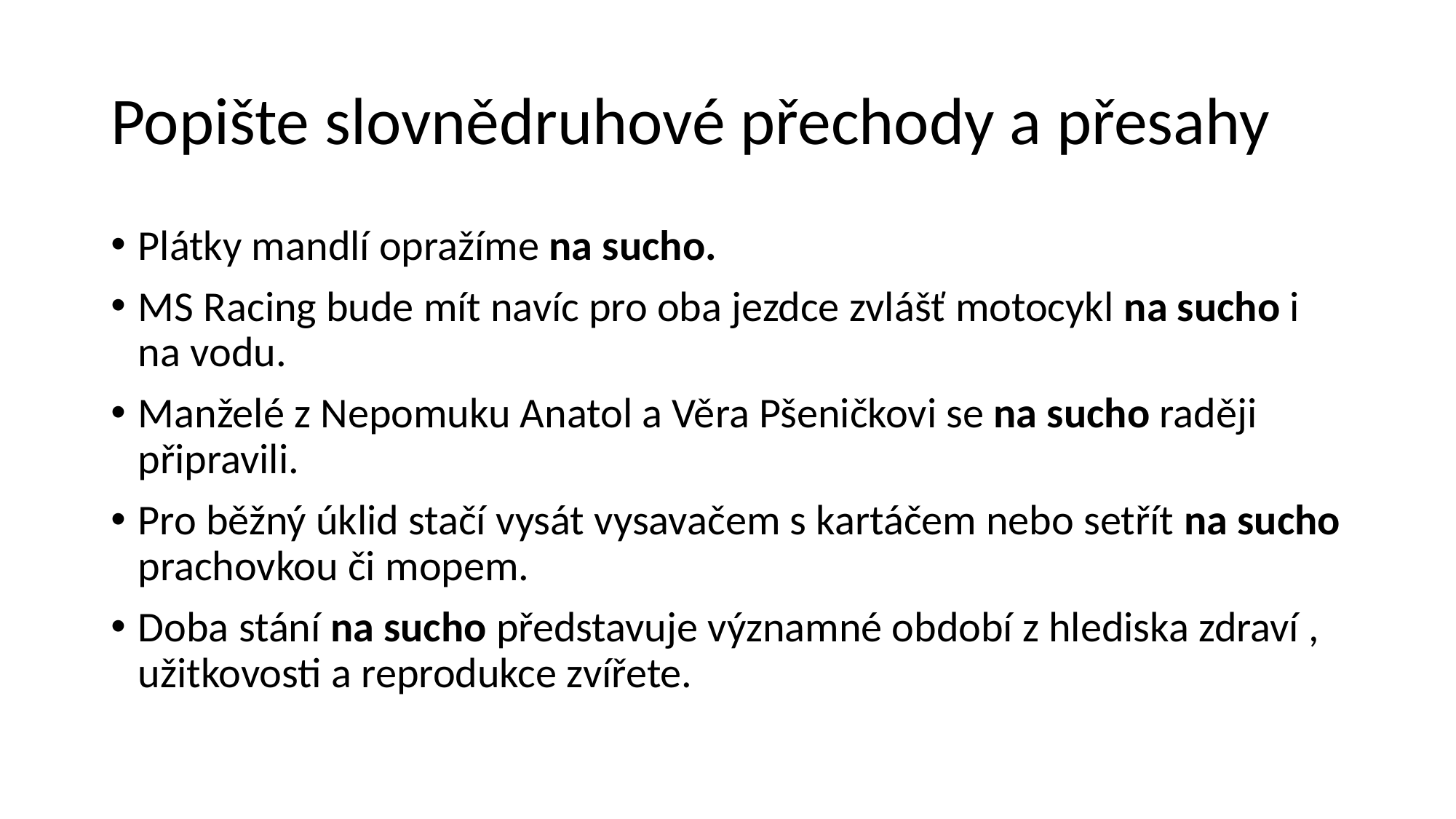

# Popište slovnědruhové přechody a přesahy
Plátky mandlí opražíme na sucho.
MS Racing bude mít navíc pro oba jezdce zvlášť motocykl na sucho i na vodu.
Manželé z Nepomuku Anatol a Věra Pšeničkovi se na sucho raději připravili.
Pro běžný úklid stačí vysát vysavačem s kartáčem nebo setřít na sucho prachovkou či mopem.
Doba stání na sucho představuje významné období z hlediska zdraví , užitkovosti a reprodukce zvířete.